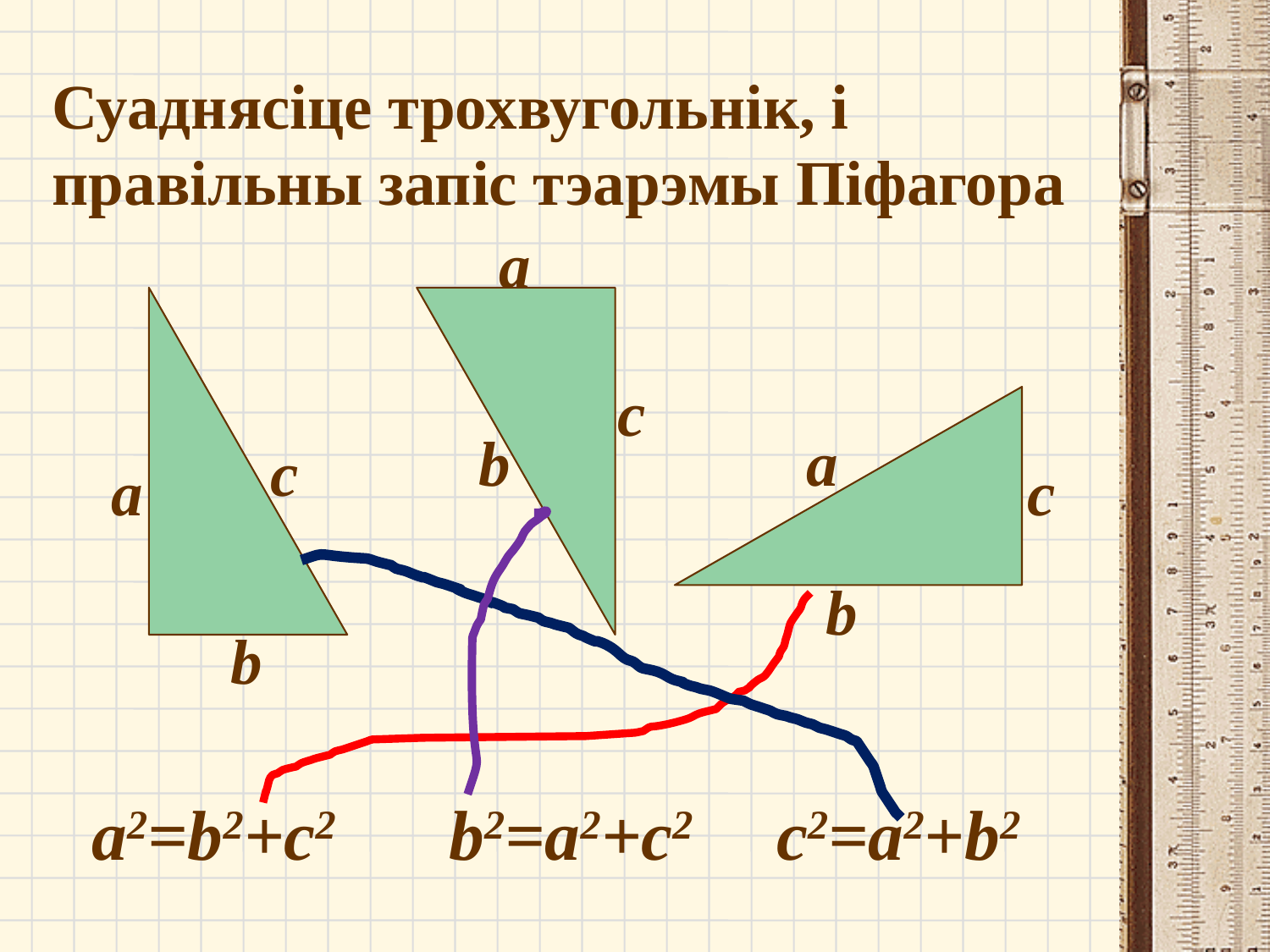

Суаднясіце трохвугольнік, і правільны запіс тэарэмы Піфагора
a

c
b
a
c
a
c

b

b
a2=b2+c2
b2=a2+c2
c2=a2+b2